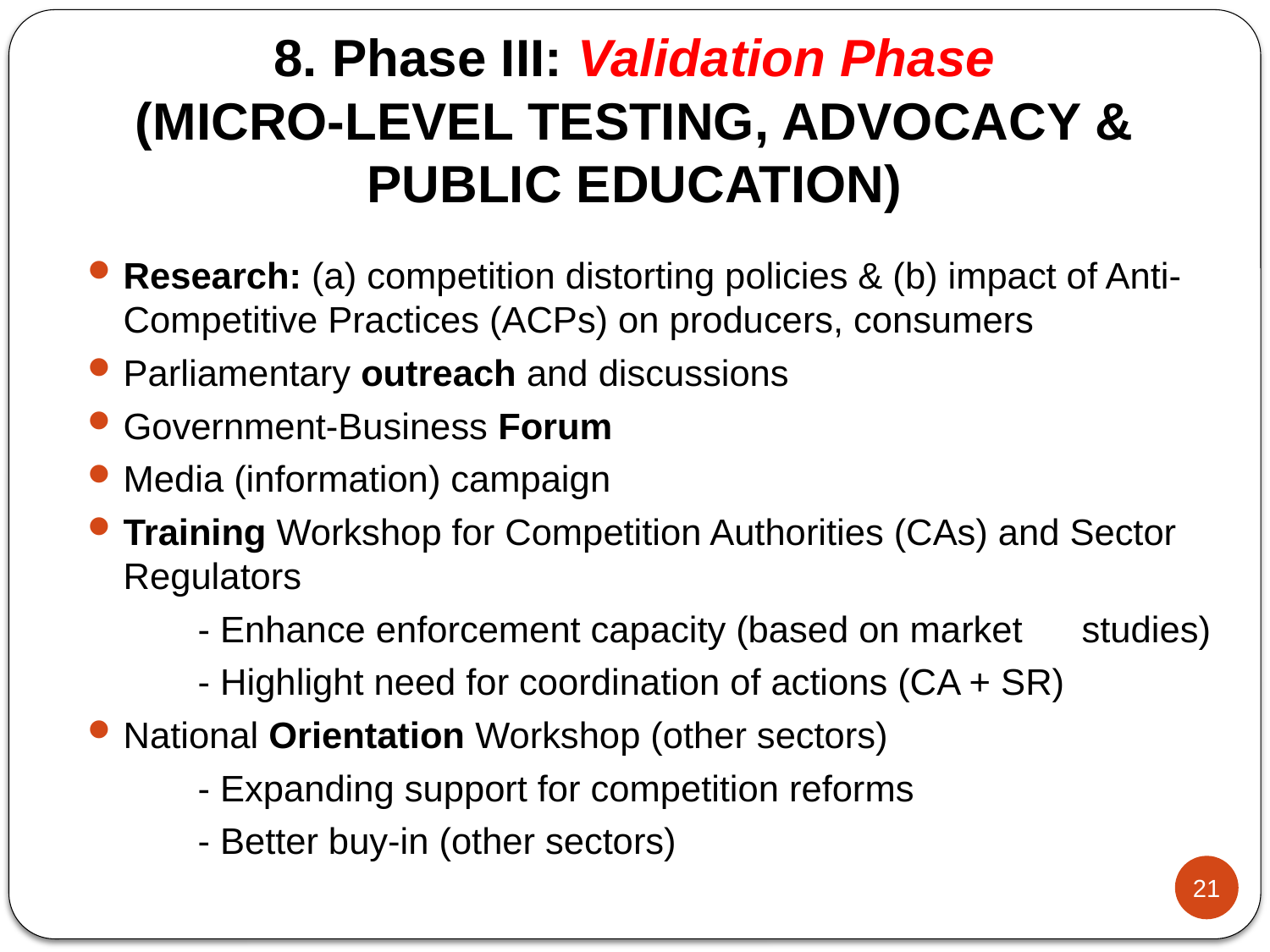

# 8. Phase III: Validation Phase (MICRO-LEVEL TESTING, ADVOCACY & PUBLIC EDUCATION)
Research: (a) competition distorting policies & (b) impact of Anti-Competitive Practices (ACPs) on producers, consumers
Parliamentary outreach and discussions
Government-Business Forum
Media (information) campaign
Training Workshop for Competition Authorities (CAs) and Sector Regulators
	- Enhance enforcement capacity (based on market 	studies)
	- Highlight need for coordination of actions (CA + SR)
National Orientation Workshop (other sectors)
	- Expanding support for competition reforms
	- Better buy-in (other sectors)

21